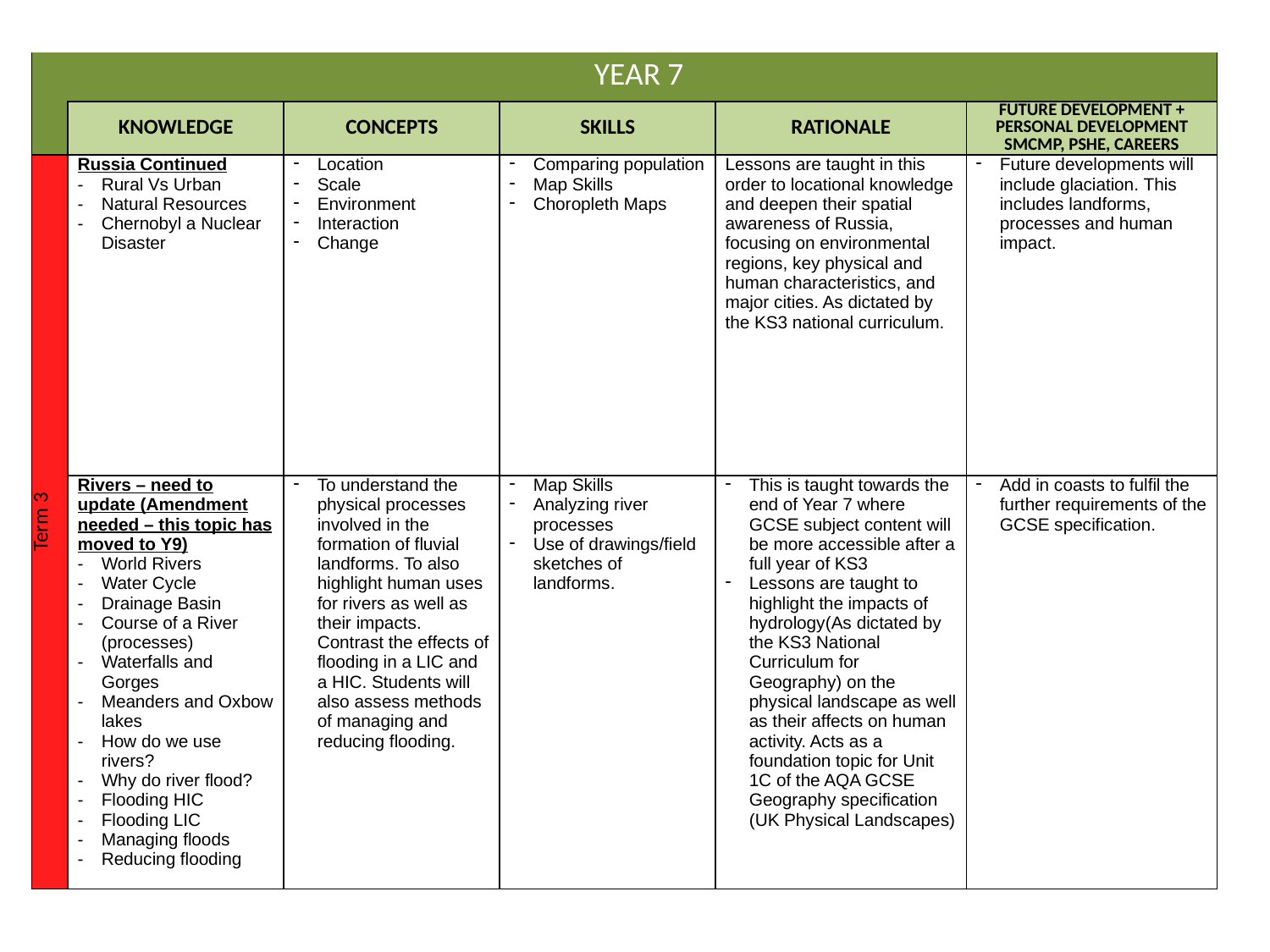

|  | YEAR 7 |  |  |  |  |
| --- | --- | --- | --- | --- | --- |
|  | KNOWLEDGE | CONCEPTS | SKILLS | RATIONALE | FUTURE DEVELOPMENT + PERSONAL DEVELOPMENT SMCMP, PSHE, CAREERS |
| Term 3 | Russia Continued Rural Vs Urban Natural Resources Chernobyl a Nuclear Disaster | Location Scale Environment Interaction Change | Comparing population Map Skills Choropleth Maps | Lessons are taught in this order to locational knowledge and deepen their spatial awareness of Russia, focusing on environmental regions, key physical and human characteristics, and major cities. As dictated by the KS3 national curriculum. | Future developments will include glaciation. This includes landforms, processes and human impact. |
|  | Rivers – need to update (Amendment needed – this topic has moved to Y9) World Rivers Water Cycle Drainage Basin Course of a River (processes) Waterfalls and Gorges Meanders and Oxbow lakes How do we use rivers? Why do river flood? Flooding HIC Flooding LIC Managing floods Reducing flooding | To understand the physical processes involved in the formation of fluvial landforms. To also highlight human uses for rivers as well as their impacts. Contrast the effects of flooding in a LIC and a HIC. Students will also assess methods of managing and reducing flooding. | Map Skills Analyzing river processes Use of drawings/field sketches of landforms. | This is taught towards the end of Year 7 where GCSE subject content will be more accessible after a full year of KS3 Lessons are taught to highlight the impacts of hydrology(As dictated by the KS3 National Curriculum for Geography) on the physical landscape as well as their affects on human activity. Acts as a foundation topic for Unit 1C of the AQA GCSE Geography specification (UK Physical Landscapes) | Add in coasts to fulfil the further requirements of the GCSE specification. |